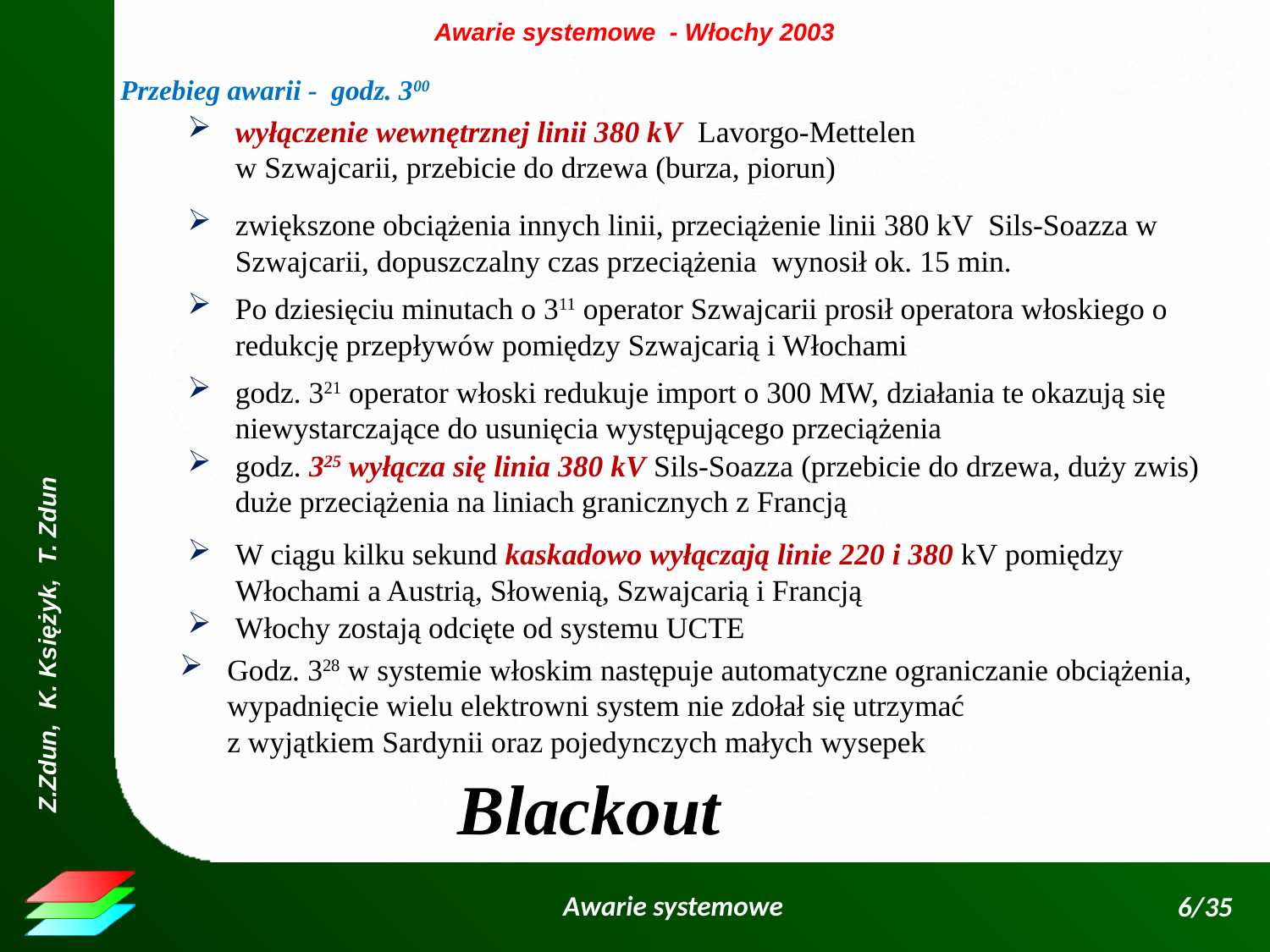

Awarie systemowe  - Włochy 2003
Przebieg awarii -  godz. 300
wyłączenie wewnętrznej linii 380 kV  Lavorgo-Mettelen
w Szwajcarii, przebicie do drzewa (burza, piorun)
zwiększone obciążenia innych linii, przeciążenie linii 380 kV  Sils-Soazza w Szwajcarii, dopuszczalny czas przeciążenia  wynosił ok. 15 min.
Po dziesięciu minutach o 311 operator Szwajcarii prosił operatora włoskiego o redukcję przepływów pomiędzy Szwajcarią i Włochami
godz. 321 operator włoski redukuje import o 300 MW, działania te okazują się niewystarczające do usunięcia występującego przeciążenia
godz. 325 wyłącza się linia 380 kV Sils-Soazza (przebicie do drzewa, duży zwis)  duże przeciążenia na liniach granicznych z Francją
W ciągu kilku sekund kaskadowo wyłączają linie 220 i 380 kV pomiędzy Włochami a Austrią, Słowenią, Szwajcarią i Francją
Włochy zostają odcięte od systemu UCTE
Godz. 328 w systemie włoskim następuje automatyczne ograniczanie obciążenia,
wypadnięcie wielu elektrowni system nie zdołał się utrzymać
z wyjątkiem Sardynii oraz pojedynczych małych wysepek
Blackout